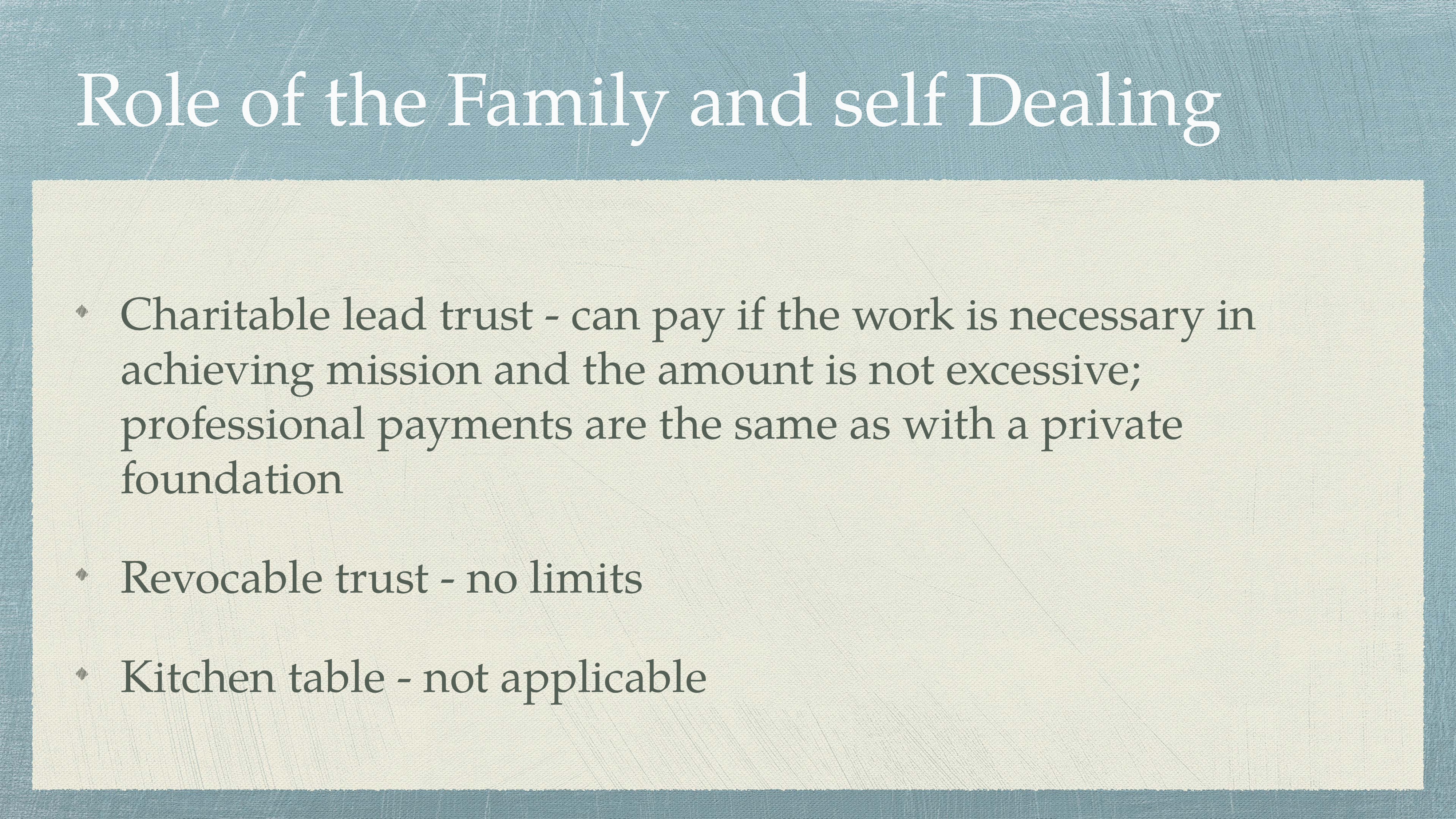

# Role of the Family and self Dealing
Charitable lead trust - can pay if the work is necessary in achieving mission and the amount is not excessive; professional payments are the same as with a private foundation
Revocable trust - no limits
Kitchen table - not applicable